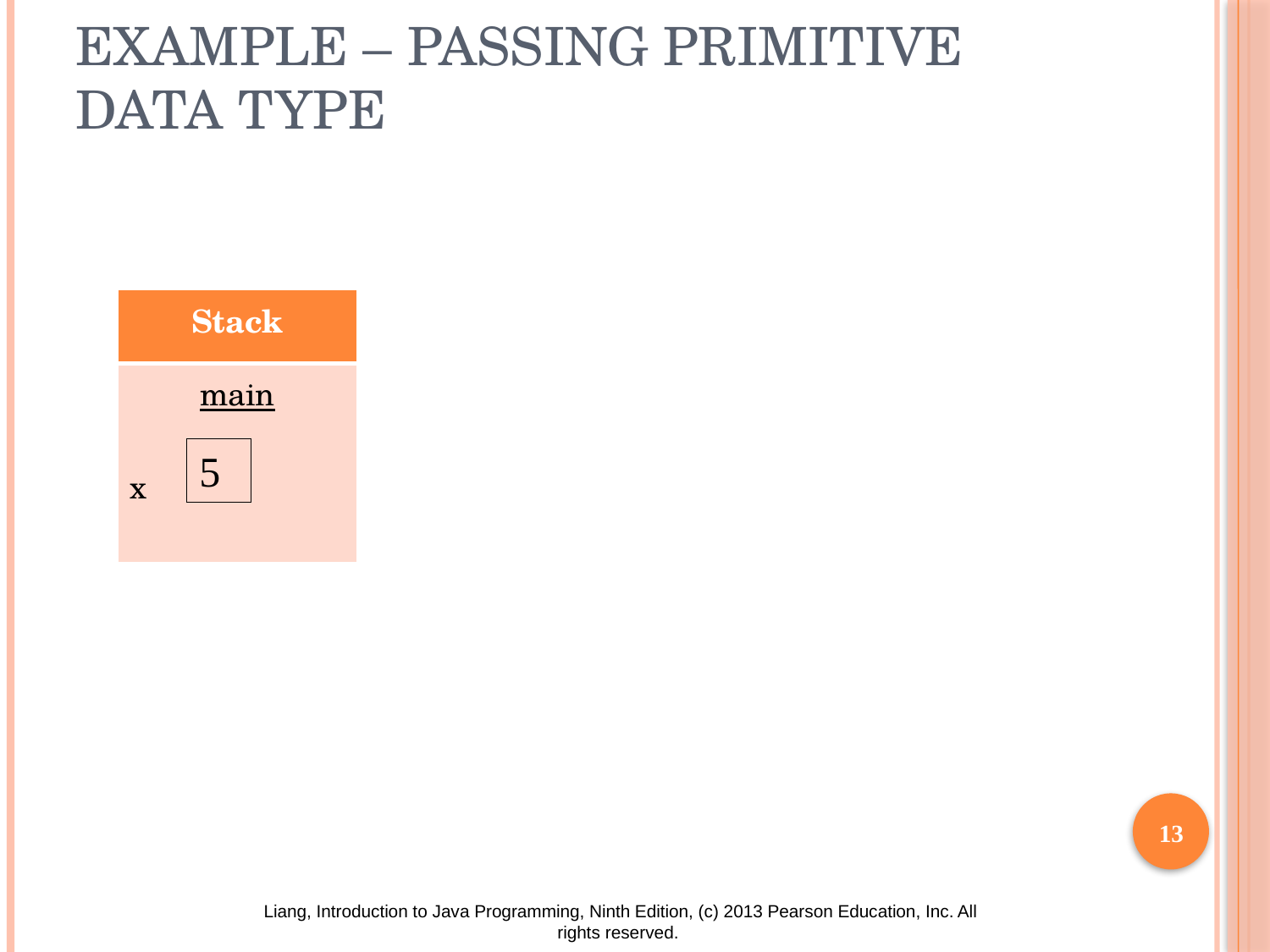

# Example – passing primitive data type
| Stack |
| --- |
| main x |

5
13